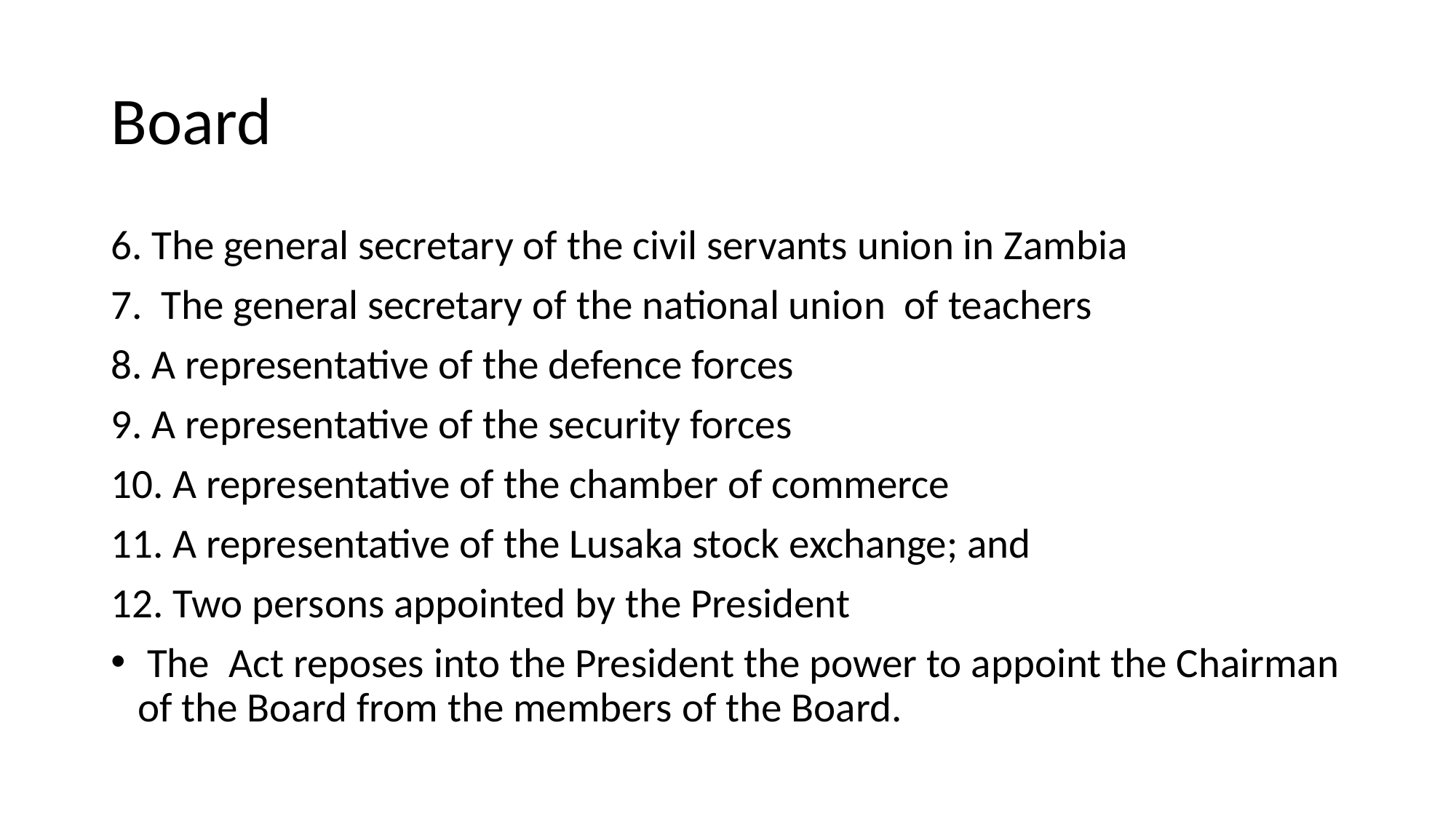

# Board
6. The general secretary of the civil servants union in Zambia
7.  The general secretary of the national union  of teachers
8. A representative of the defence forces
9. A representative of the security forces
10. A representative of the chamber of commerce
11. A representative of the Lusaka stock exchange; and
12. Two persons appointed by the President
 The  Act reposes into the President the power to appoint the Chairman of the Board from the members of the Board.